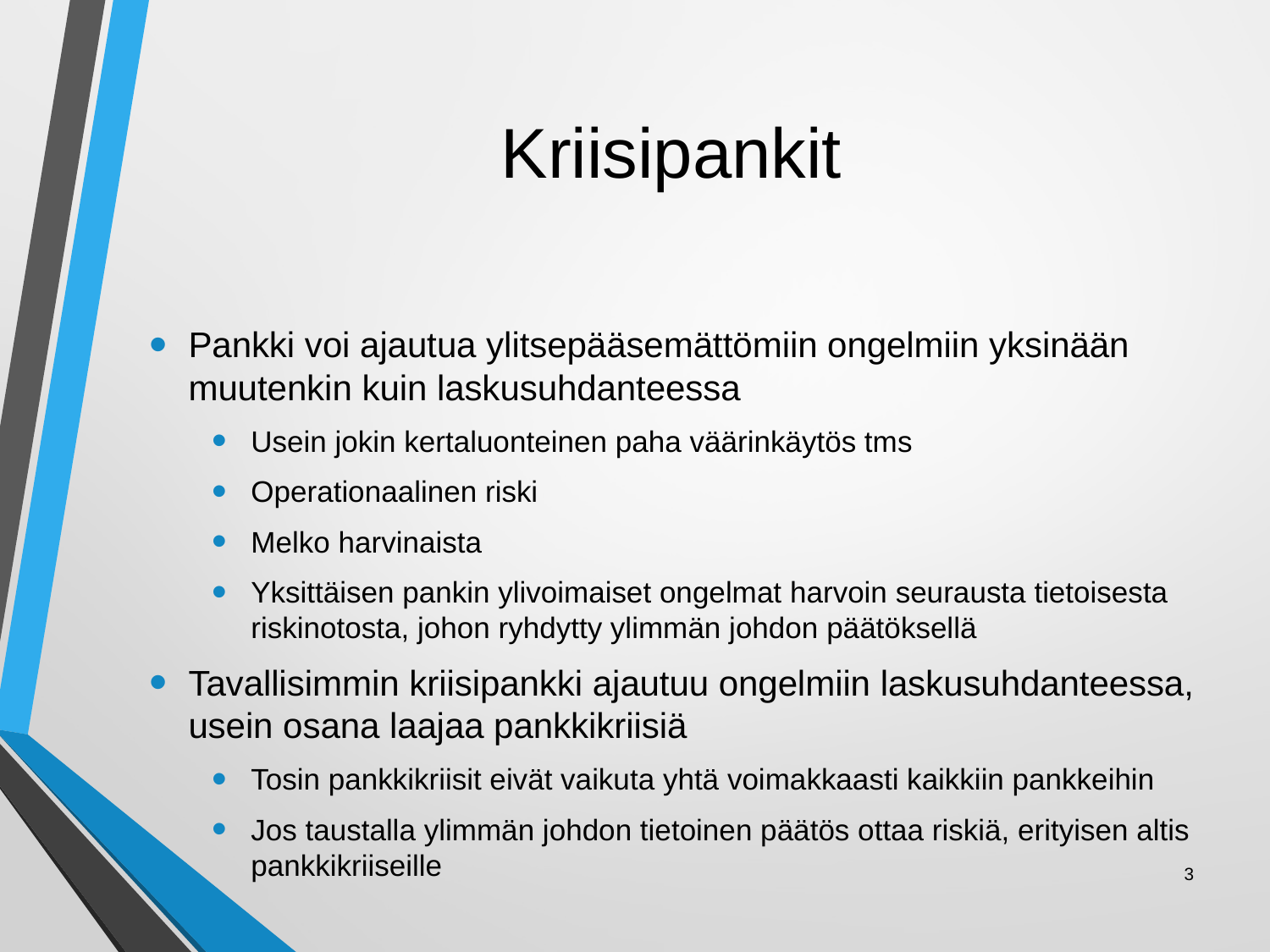

# Kriisipankit
Pankki voi ajautua ylitsepääsemättömiin ongelmiin yksinään muutenkin kuin laskusuhdanteessa
Usein jokin kertaluonteinen paha väärinkäytös tms
Operationaalinen riski
Melko harvinaista
Yksittäisen pankin ylivoimaiset ongelmat harvoin seurausta tietoisesta riskinotosta, johon ryhdytty ylimmän johdon päätöksellä
Tavallisimmin kriisipankki ajautuu ongelmiin laskusuhdanteessa, usein osana laajaa pankkikriisiä
Tosin pankkikriisit eivät vaikuta yhtä voimakkaasti kaikkiin pankkeihin
Jos taustalla ylimmän johdon tietoinen päätös ottaa riskiä, erityisen altis pankkikriiseille

3